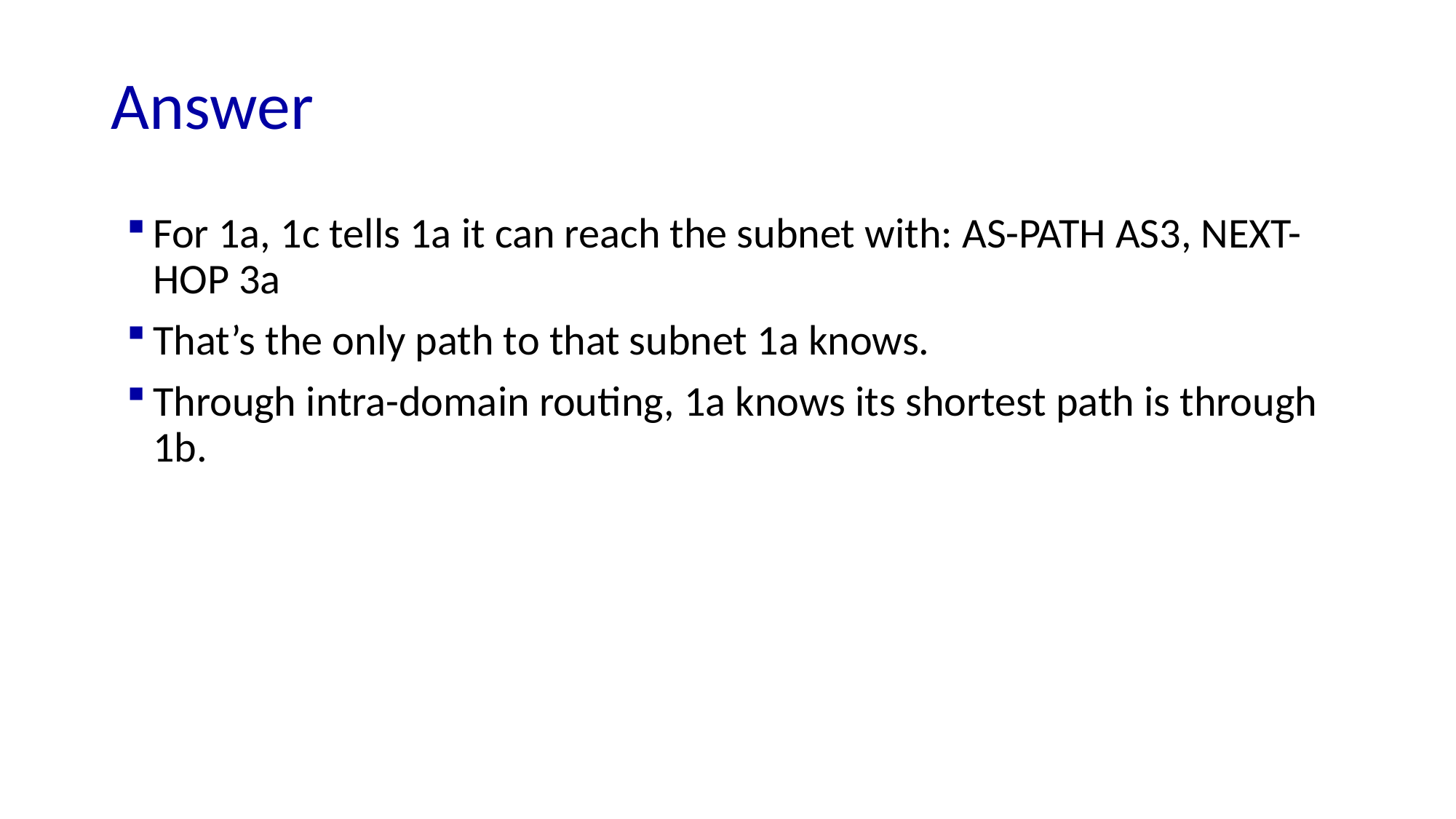

# Answer
For 1a, 1c tells 1a it can reach the subnet with: AS-PATH AS3, NEXT-HOP 3a
That’s the only path to that subnet 1a knows.
Through intra-domain routing, 1a knows its shortest path is through 1b.